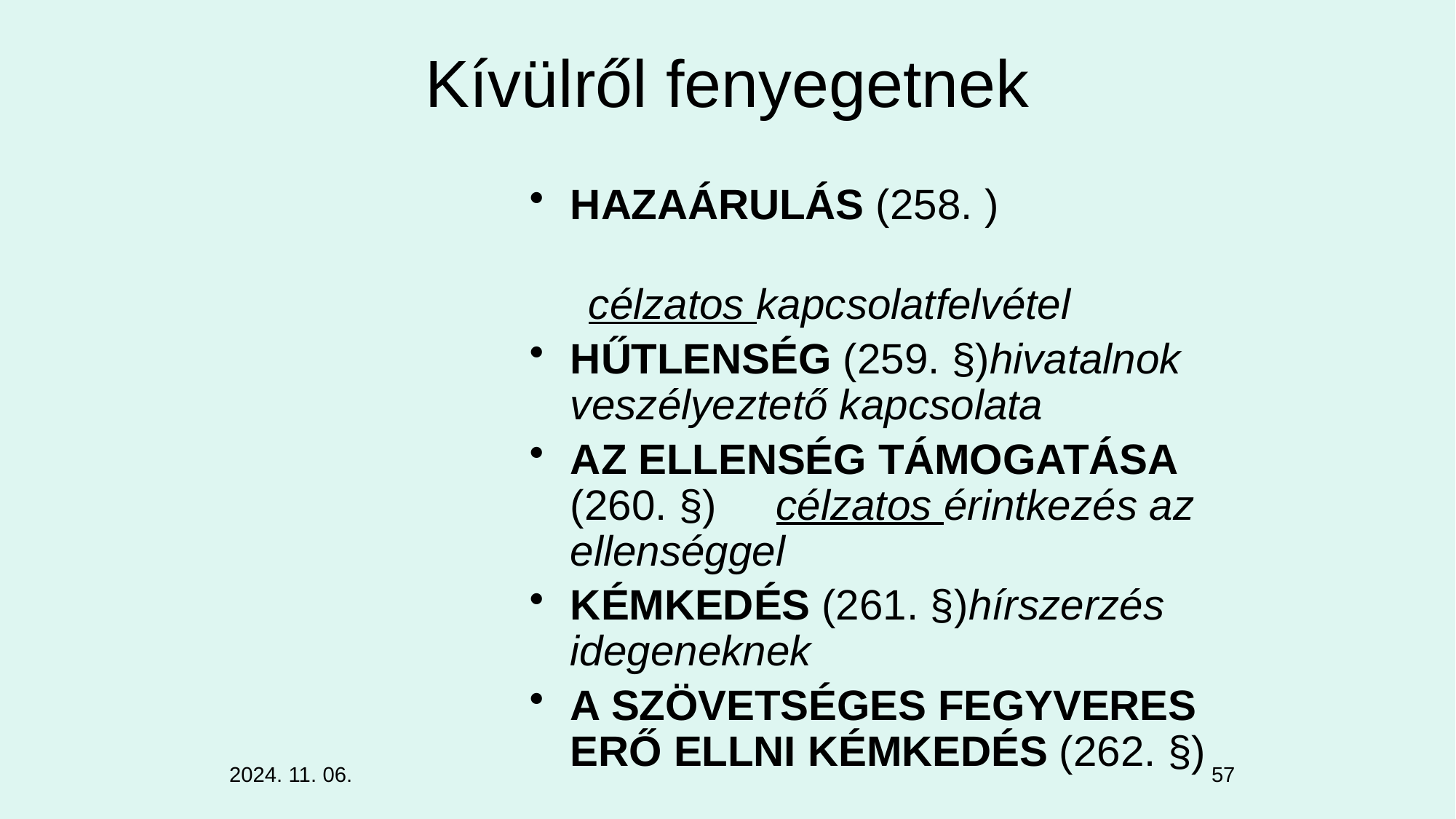

Kívülről fenyegetnek
HAZAÁRULÁS (258. )
     célzatos kapcsolatfelvétel
HŰTLENSÉG (259. §)hivatalnok veszélyeztető kapcsolata
AZ ELLENSÉG TÁMOGATÁSA (260. §)     célzatos érintkezés az ellenséggel
KÉMKEDÉS (261. §)hírszerzés idegeneknek
A SZÖVETSÉGES FEGYVERES ERŐ ELLNI KÉMKEDÉS (262. §)
2024. 11. 06.
57